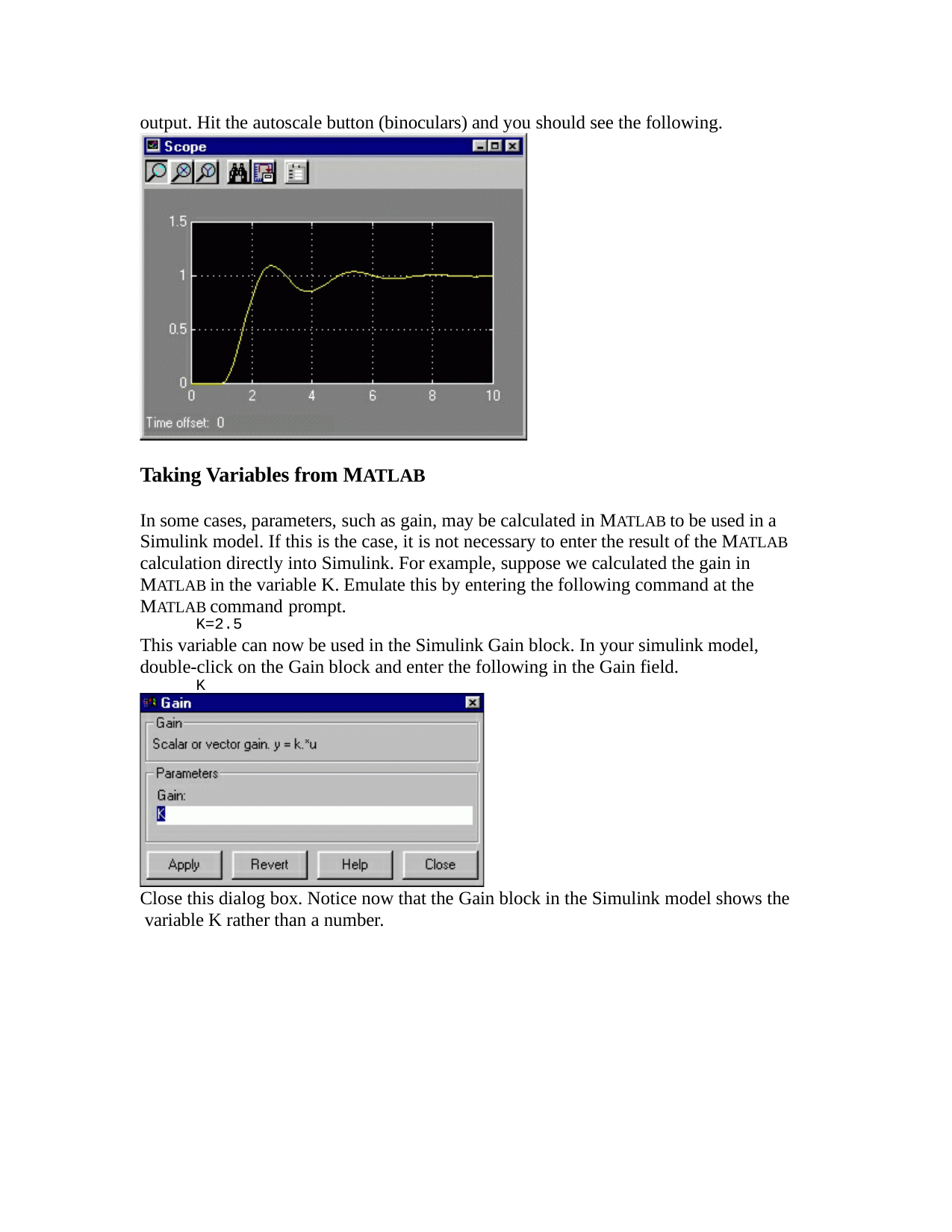

output. Hit the autoscale button (binoculars) and you should see the following.

Taking Variables from MATLAB

In some cases, parameters, such as gain, may be calculated in MATLAB to be used in a  Simulink model. If this is the case, it is not necessary to enter the result of the MATLAB  calculation directly into Simulink. For example, suppose we calculated the gain in  MATLAB in the variable K. Emulate this by entering the following command at the  MATLAB command prompt.
K=2.5
This variable can now be used in the Simulink Gain block. In your simulink model,  double-click on the Gain block and enter the following in the Gain field.
K

Close this dialog box. Notice now that the Gain block in the Simulink model shows the  variable K rather than a number.